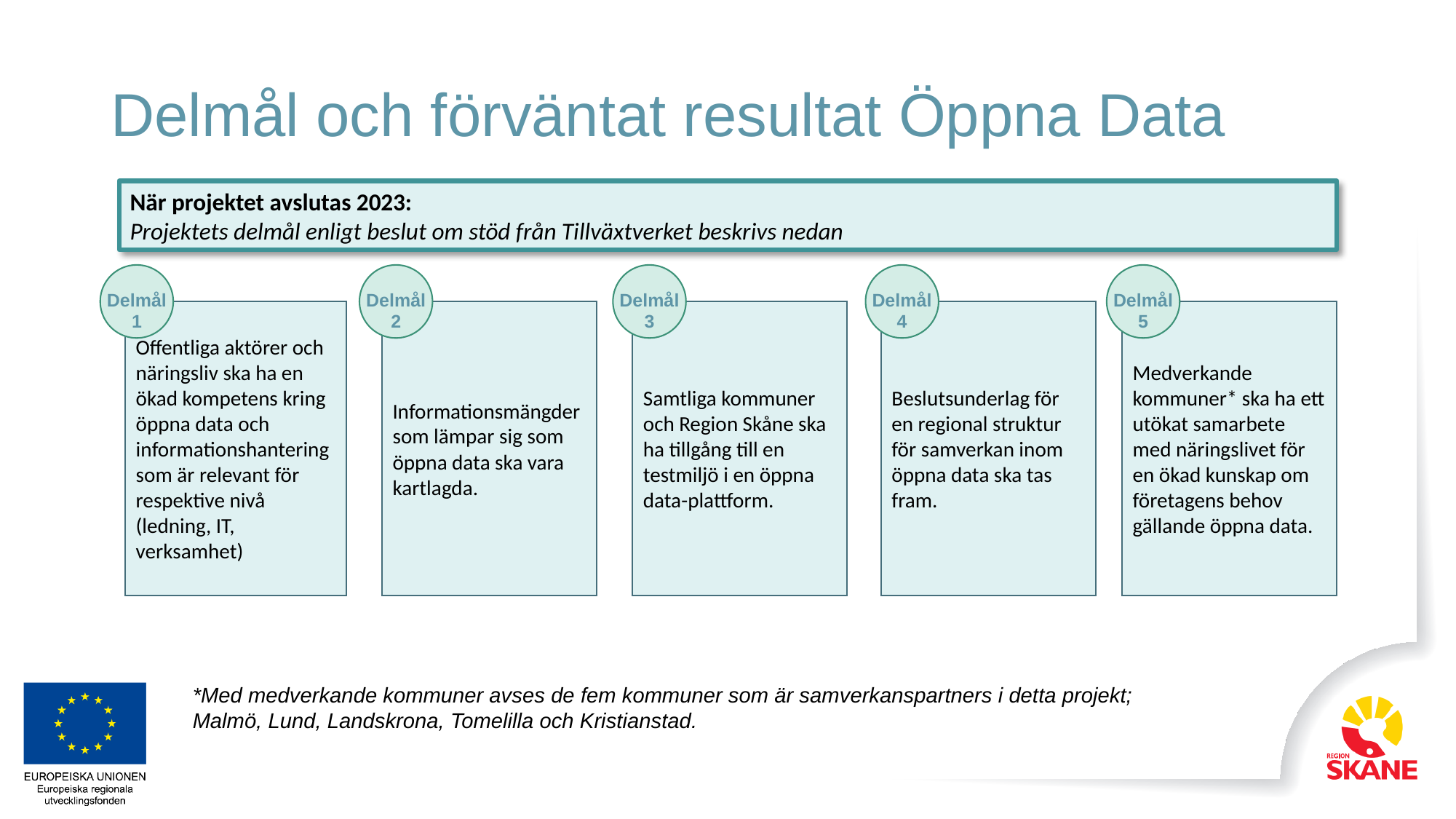

# Delmål och förväntat resultat Öppna Data
När projektet avslutas 2023:
Projektets delmål enligt beslut om stöd från Tillväxtverket beskrivs nedan

Delmål 1
Delmål 2
Delmål 3
Delmål 4
Delmål 5
Offentliga aktörer och näringsliv ska ha en ökad kompetens kring öppna data och informationshantering som är relevant för respektive nivå (ledning, IT, verksamhet)
Informationsmängder som lämpar sig som öppna data ska vara kartlagda.
Samtliga kommuner och Region Skåne ska ha tillgång till en testmiljö i en öppna data-plattform.
Beslutsunderlag för en regional struktur för samverkan inom öppna data ska tas fram.
Medverkande kommuner* ska ha ett utökat samarbete med näringslivet för en ökad kunskap om företagens behov gällande öppna data.
*Med medverkande kommuner avses de fem kommuner som är samverkanspartners i detta projekt; Malmö, Lund, Landskrona, Tomelilla och Kristianstad.